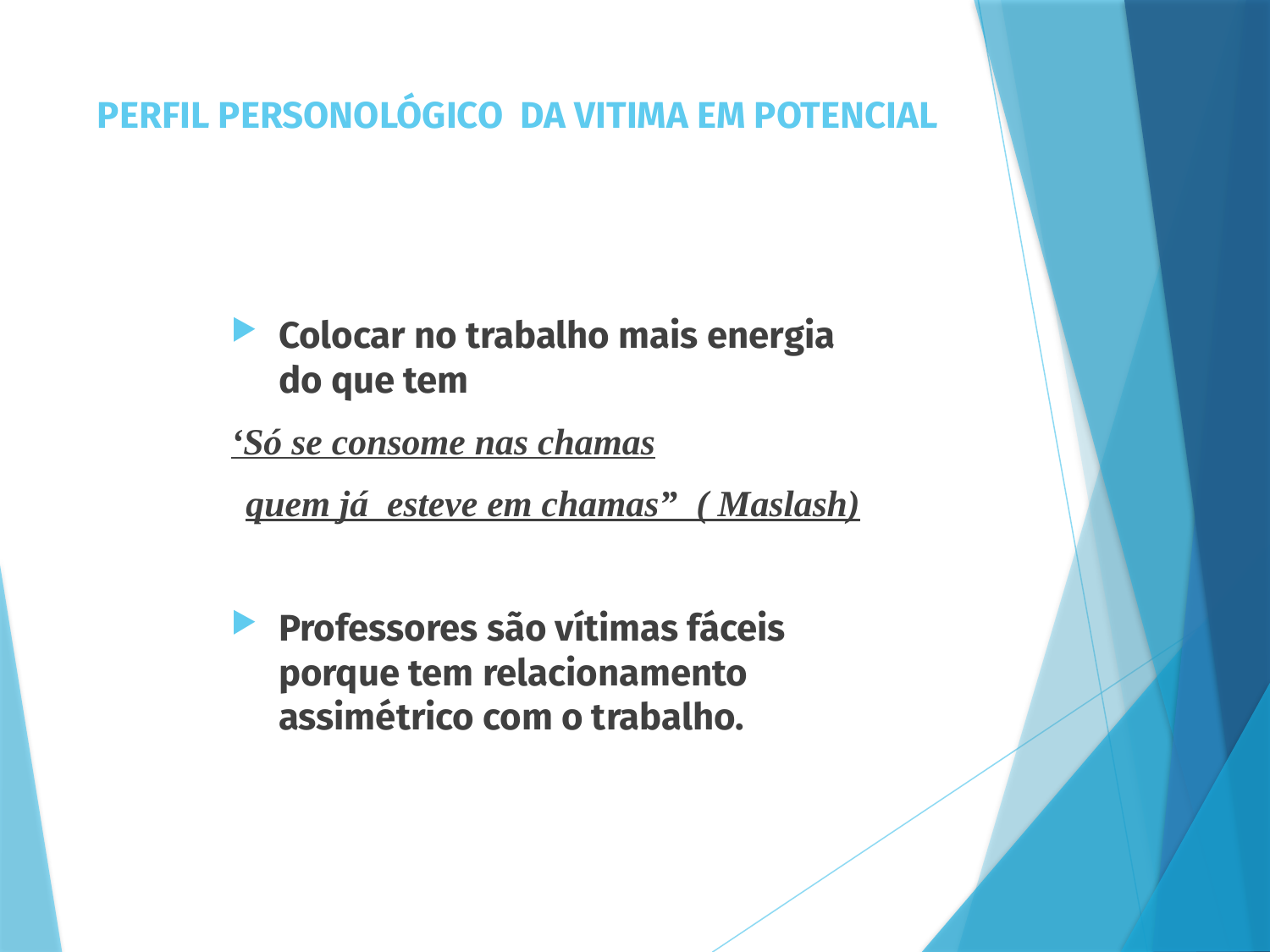

# PERFIL PERSONOLÓGICO  DA VITIMA EM POTENCIAL
Colocar no trabalho mais energia do que tem
‘Só se consome nas chamas
quem já  esteve em chamas”  ( Maslash)

Professores são vítimas fáceis porque tem relacionamento assimétrico com o trabalho.